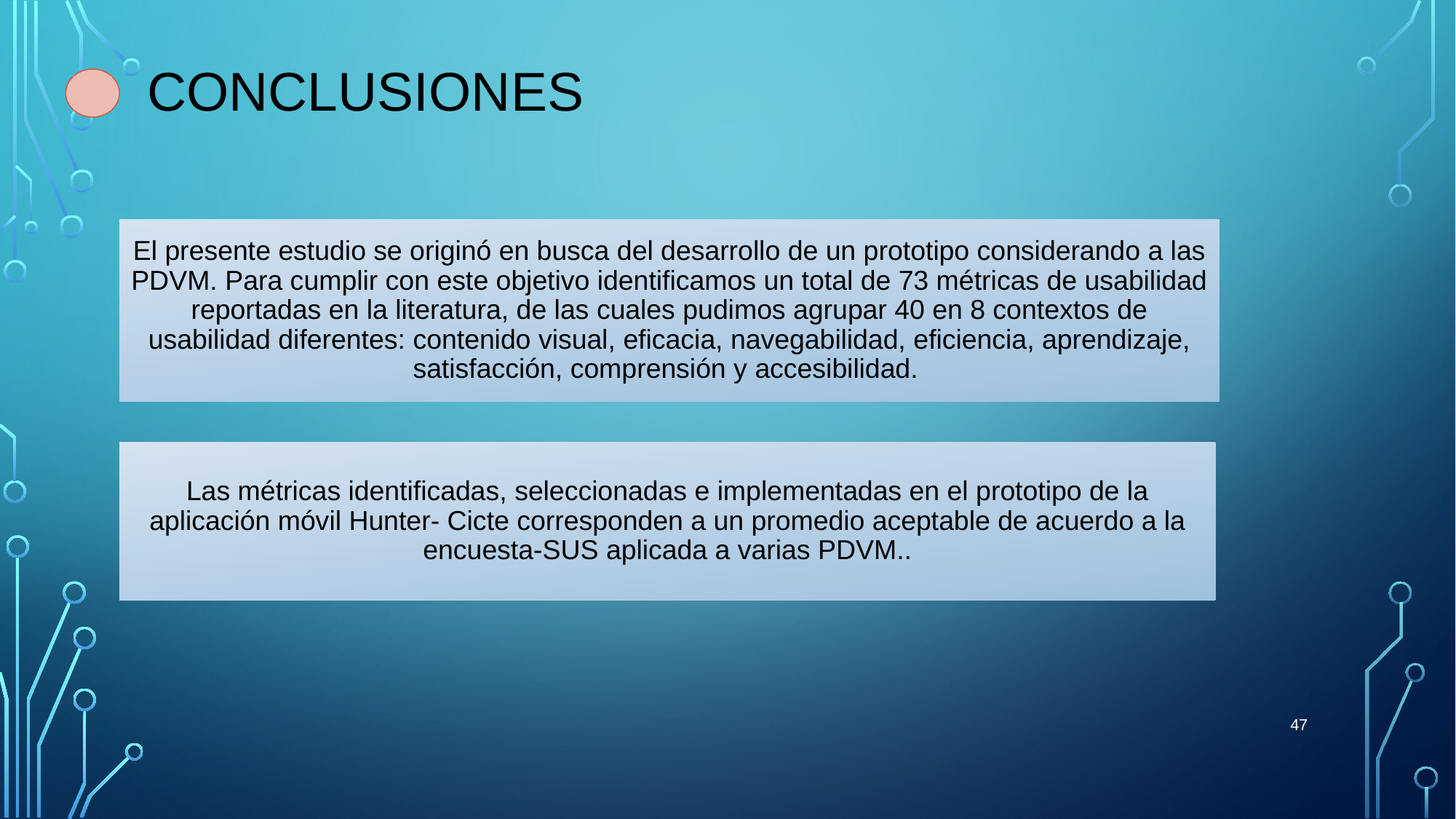

# Conclusiones

El presente estudio se originó en busca del desarrollo de un prototipo considerando a las PDVM. Para cumplir con este objetivo identificamos un total de 73 métricas de usabilidad reportadas en la literatura, de las cuales pudimos agrupar 40 en 8 contextos de usabilidad diferentes: contenido visual, eficacia, navegabilidad, eficiencia, aprendizaje, satisfacción, comprensión y accesibilidad.
Las métricas identificadas, seleccionadas e implementadas en el prototipo de la aplicación móvil Hunter- Cicte corresponden a un promedio aceptable de acuerdo a la encuesta-SUS aplicada a varias PDVM..
47